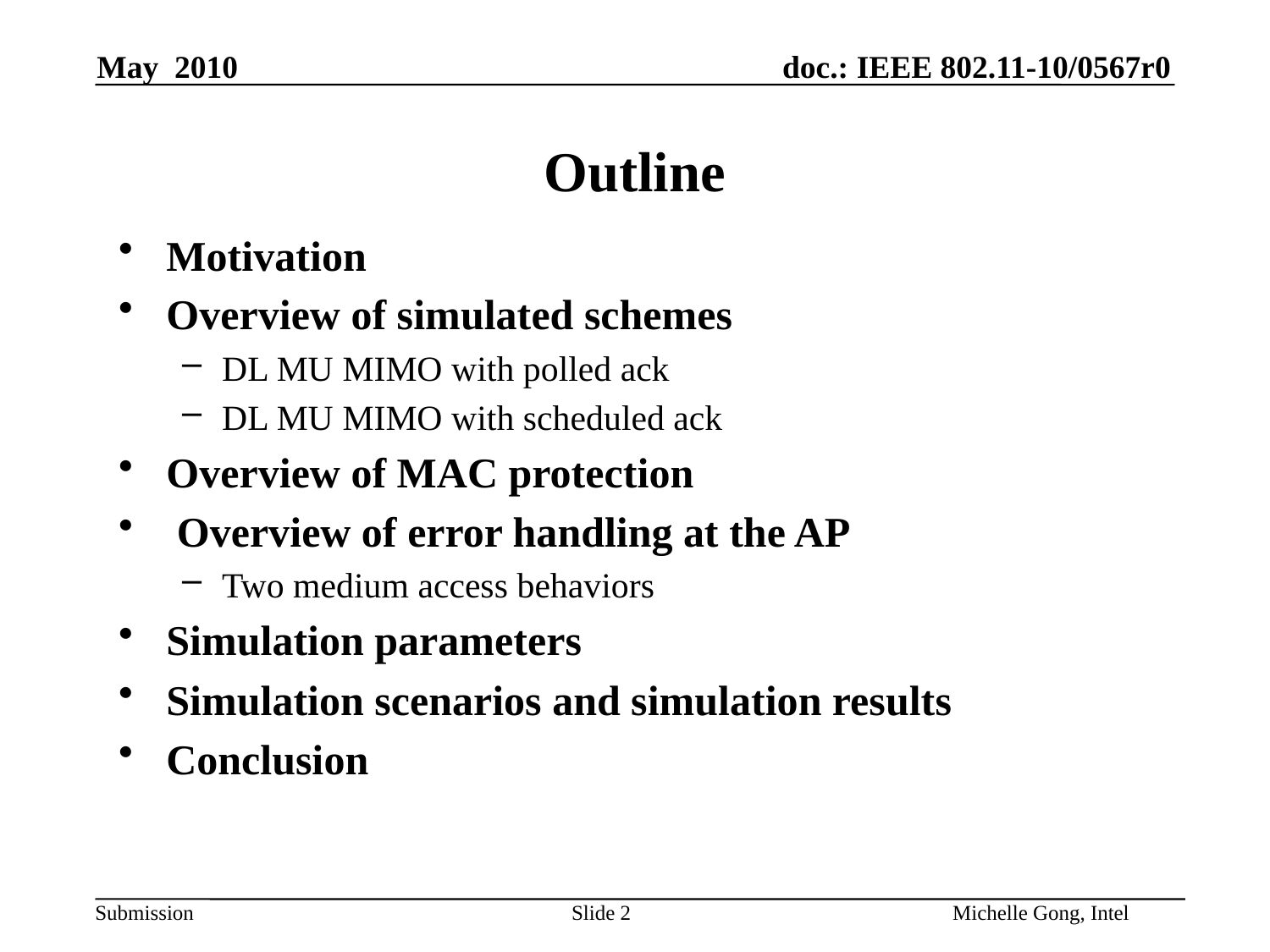

# Outline
Motivation
Overview of simulated schemes
DL MU MIMO with polled ack
DL MU MIMO with scheduled ack
Overview of MAC protection
 Overview of error handling at the AP
Two medium access behaviors
Simulation parameters
Simulation scenarios and simulation results
Conclusion